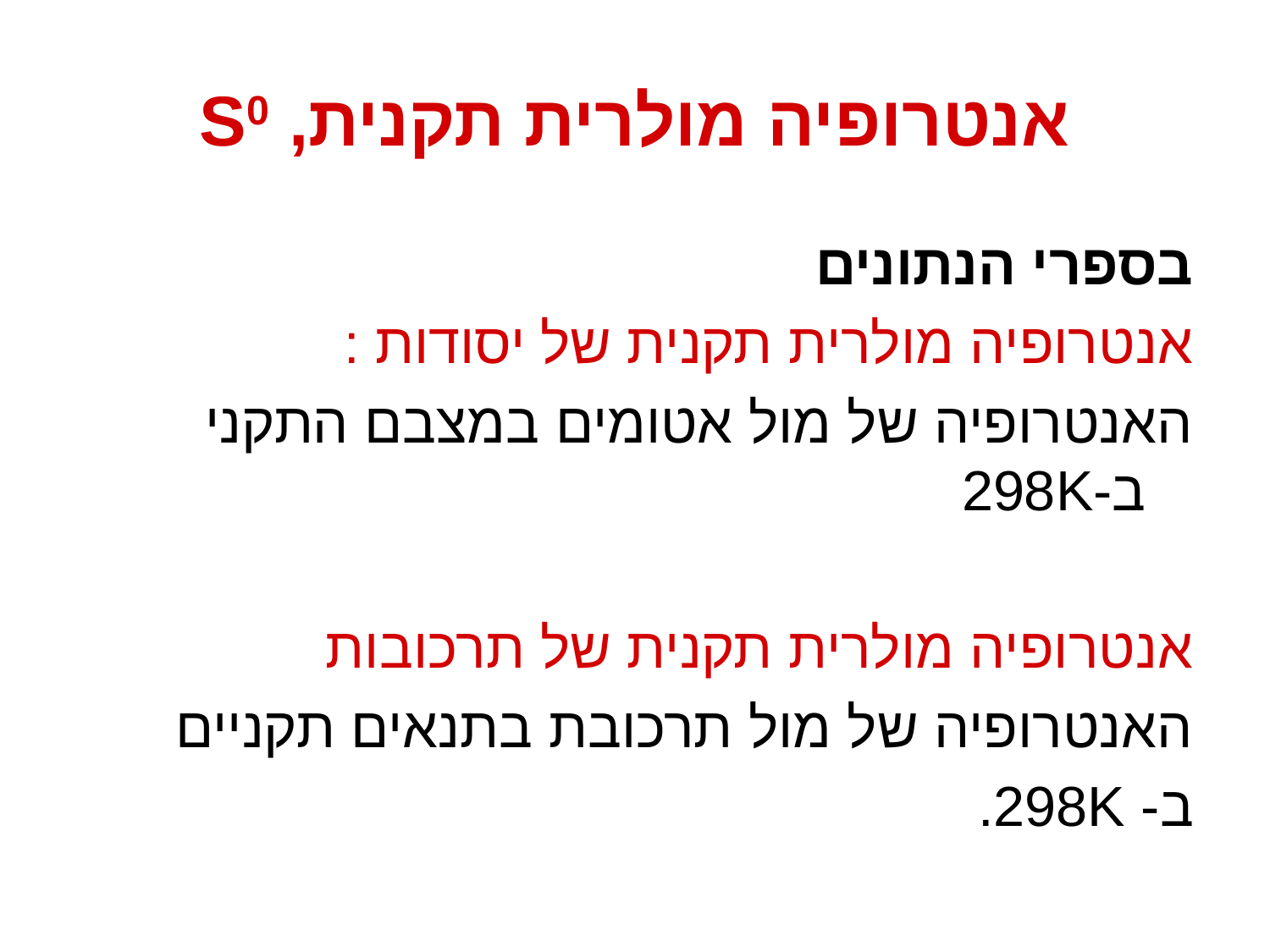

# אנטרופיה מולרית תקנית, S0
בספרי הנתונים
אנטרופיה מולרית תקנית של יסודות :
האנטרופיה של מול אטומים במצבם התקני ב-298K

אנטרופיה מולרית תקנית של תרכובות
האנטרופיה של מול תרכובת בתנאים תקניים
ב- 298K.